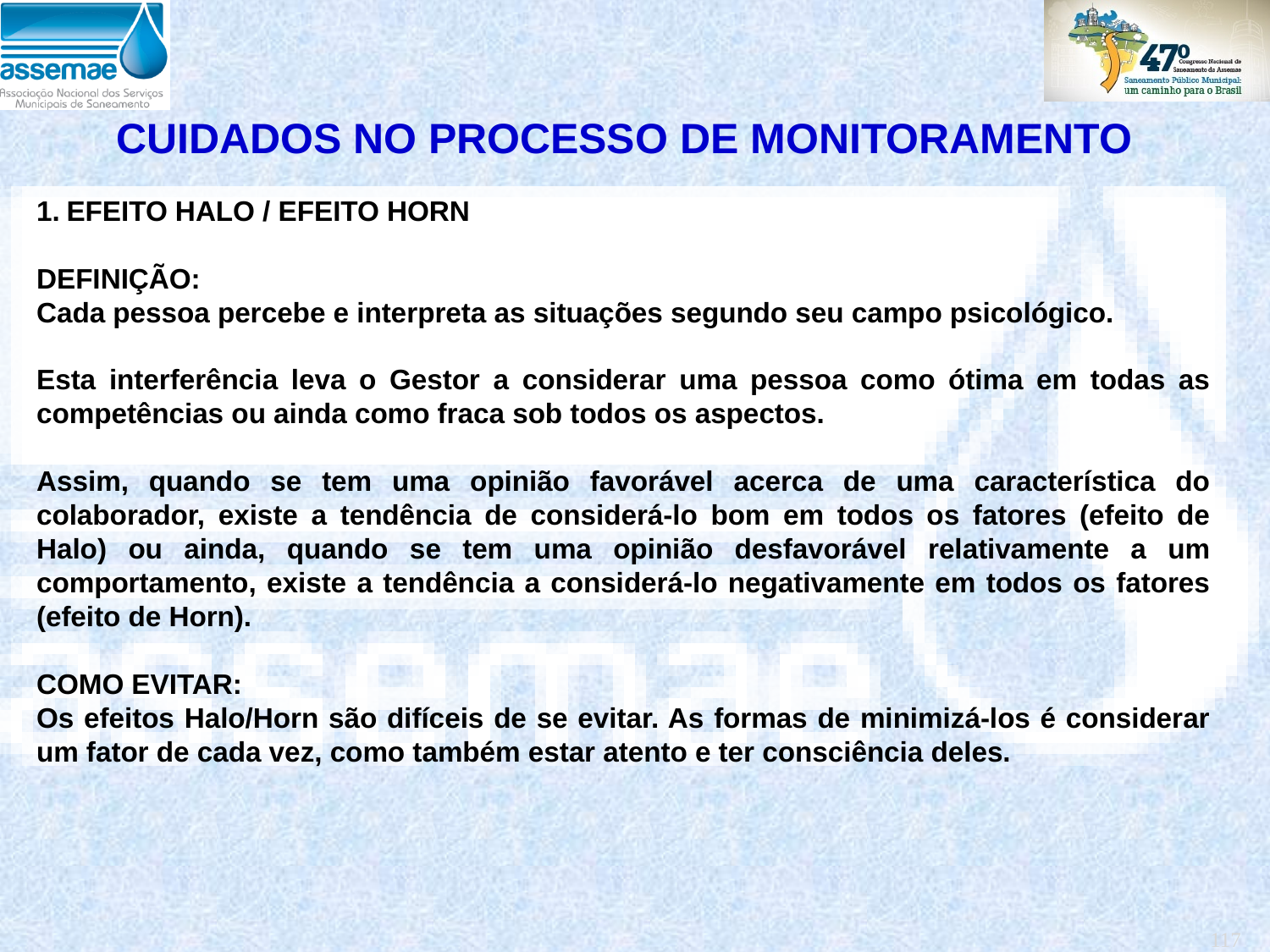

CUIDADOS NO PROCESSO DE MONITORAMENTO
EFEITO HALO / EFEITO HORN

DEFINIÇÃO:
Cada pessoa percebe e interpreta as situações segundo seu campo psicológico.

Esta interferência leva o Gestor a considerar uma pessoa como ótima em todas as competências ou ainda como fraca sob todos os aspectos.

Assim, quando se tem uma opinião favorável acerca de uma característica do colaborador, existe a tendência de considerá-lo bom em todos os fatores (efeito de Halo) ou ainda, quando se tem uma opinião desfavorável relativamente a um comportamento, existe a tendência a considerá-lo negativamente em todos os fatores (efeito de Horn).

COMO EVITAR:
Os efeitos Halo/Horn são difíceis de se evitar. As formas de minimizá-los é considerar um fator de cada vez, como também estar atento e ter consciência deles.
#